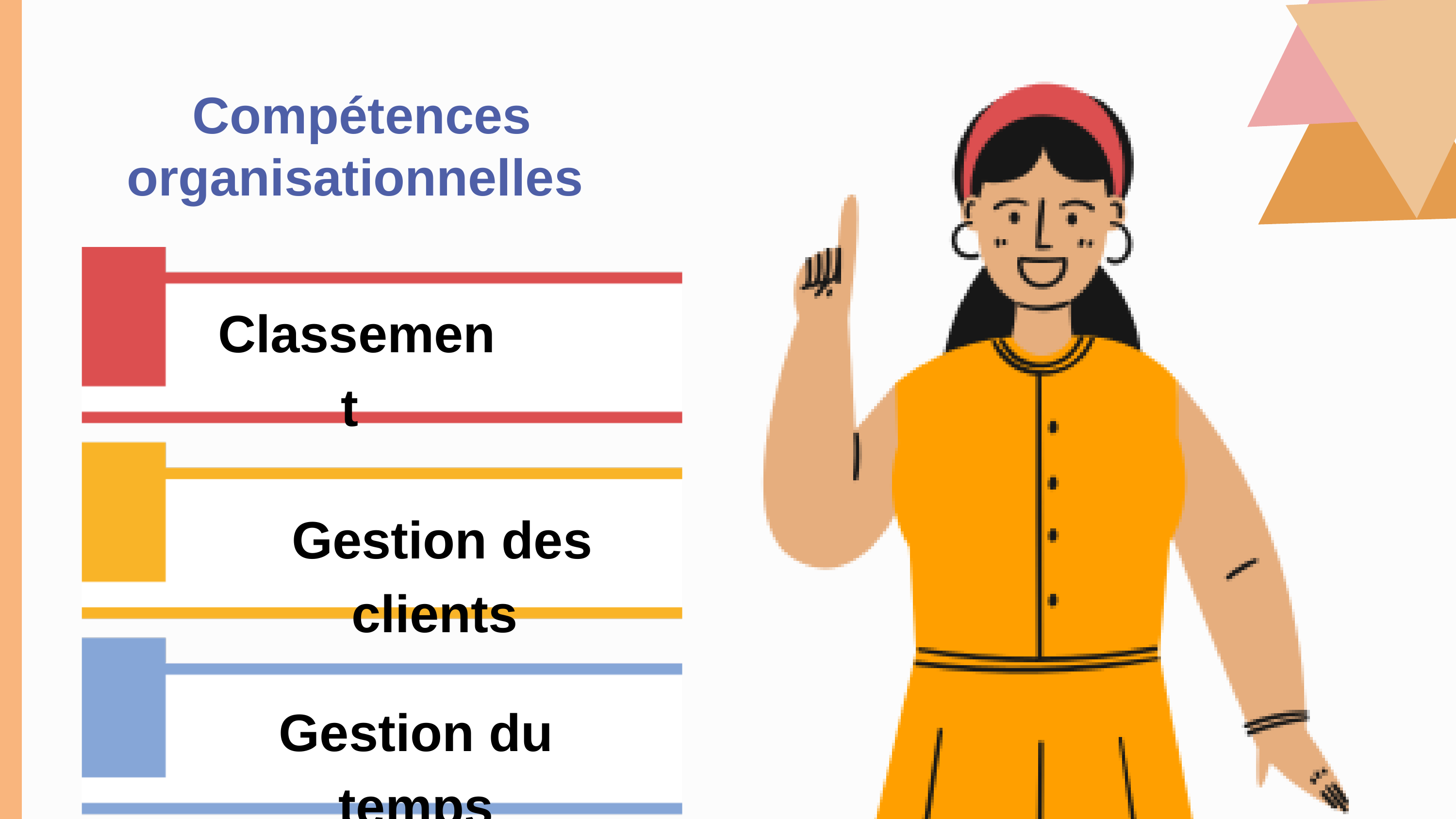

Compétences organisationnelles

Classement
Gestion des clients
Gestion du temps